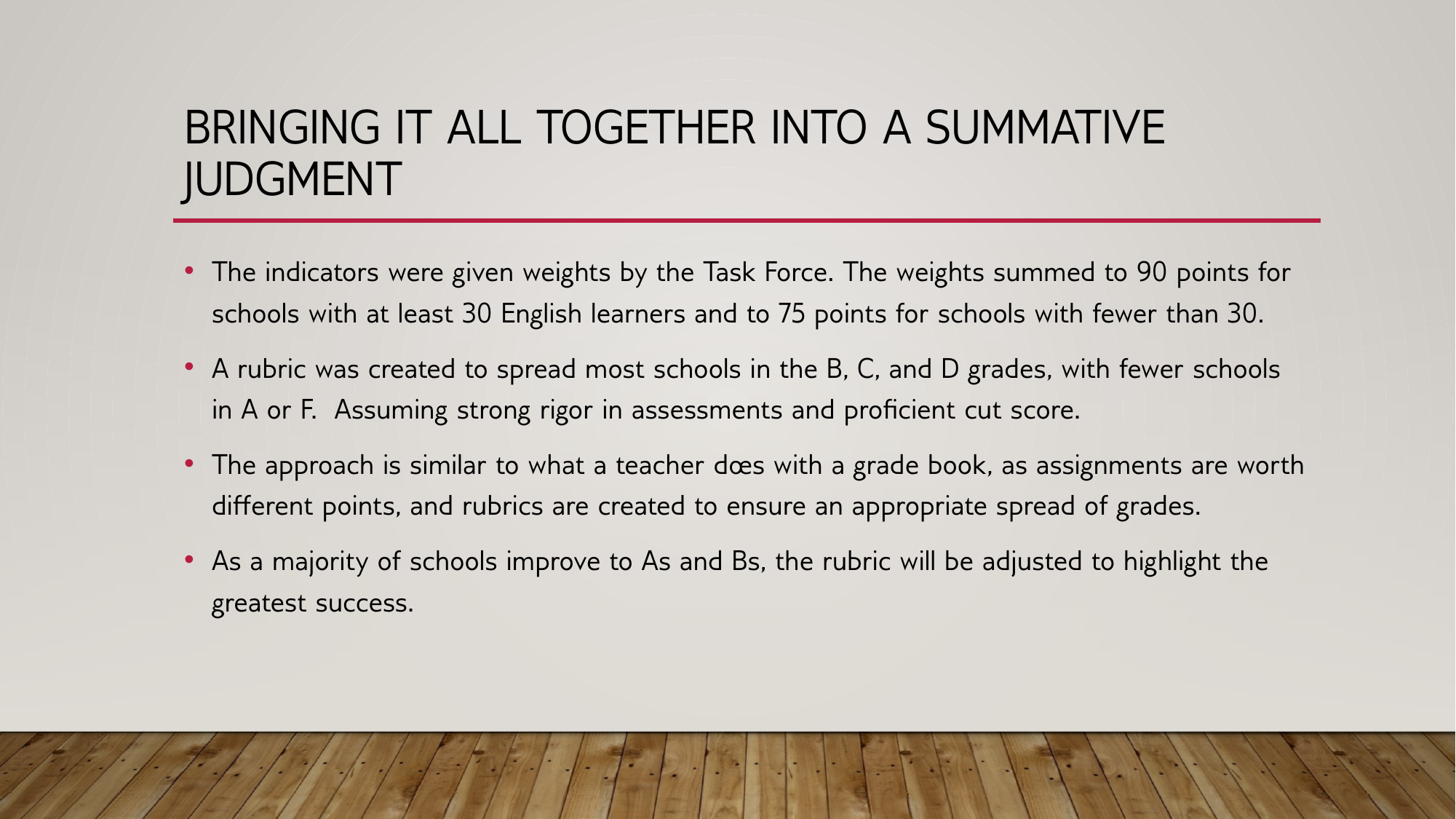

# Bringing it all together into a summative judgment
The indicators were given weights by the Task Force. The weights summed to 90 points for schools with at least 30 English learners and to 75 points for schools with fewer than 30.
A rubric was created to spread most schools in the B, C, and D grades, with fewer schools in A or F.  Assuming strong rigor in assessments and proficient cut score.
The approach is similar to what a teacher does with a grade book, as assignments are worth different points, and rubrics are created to ensure an appropriate spread of grades.
As a majority of schools improve to As and Bs, the rubric will be adjusted to highlight the greatest success.